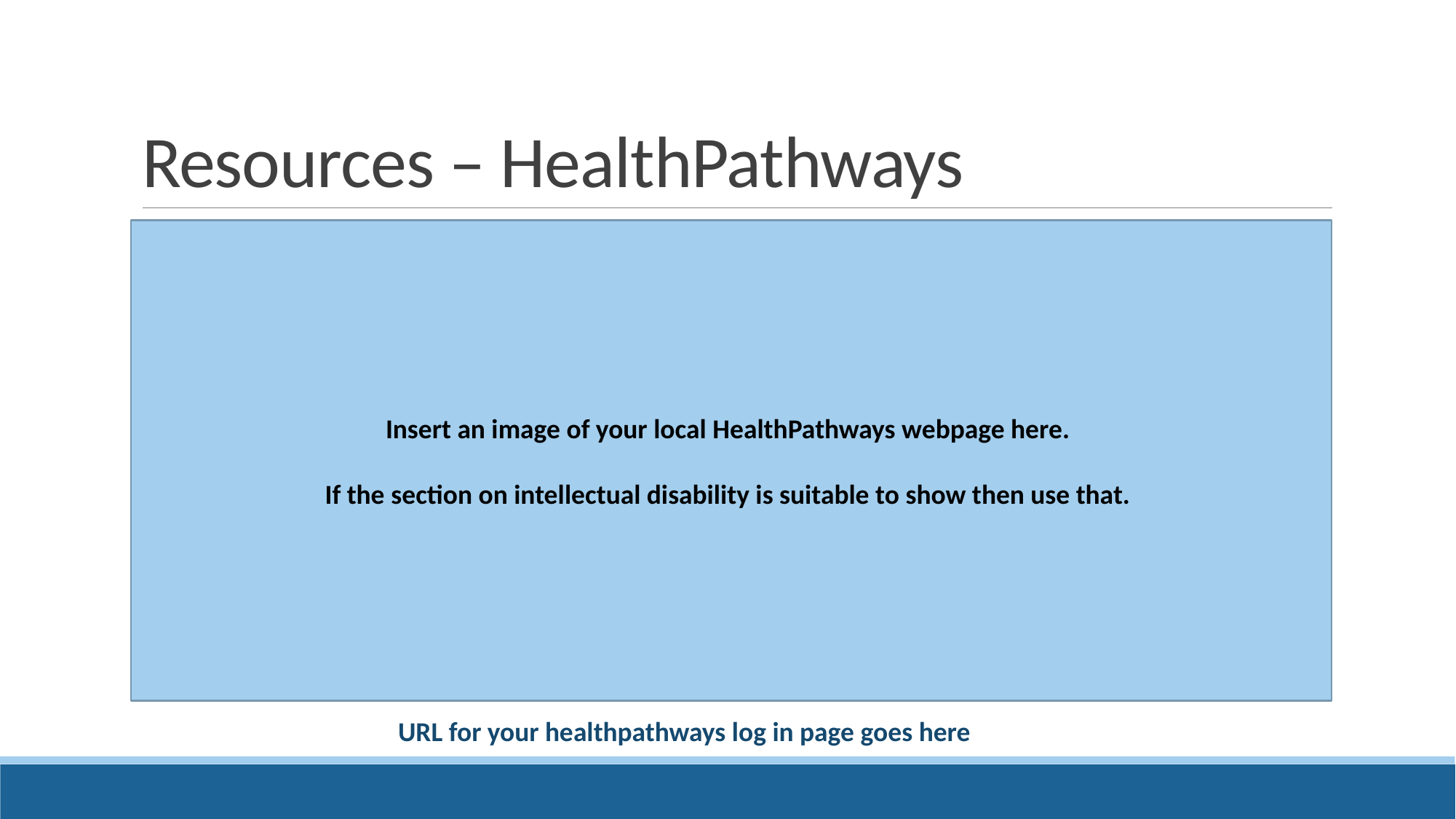

# Resources – HealthPathways

Insert an image of your local HealthPathways webpage here.

If the section on intellectual disability is suitable to show then use that.
URL for your healthpathways log in page goes here